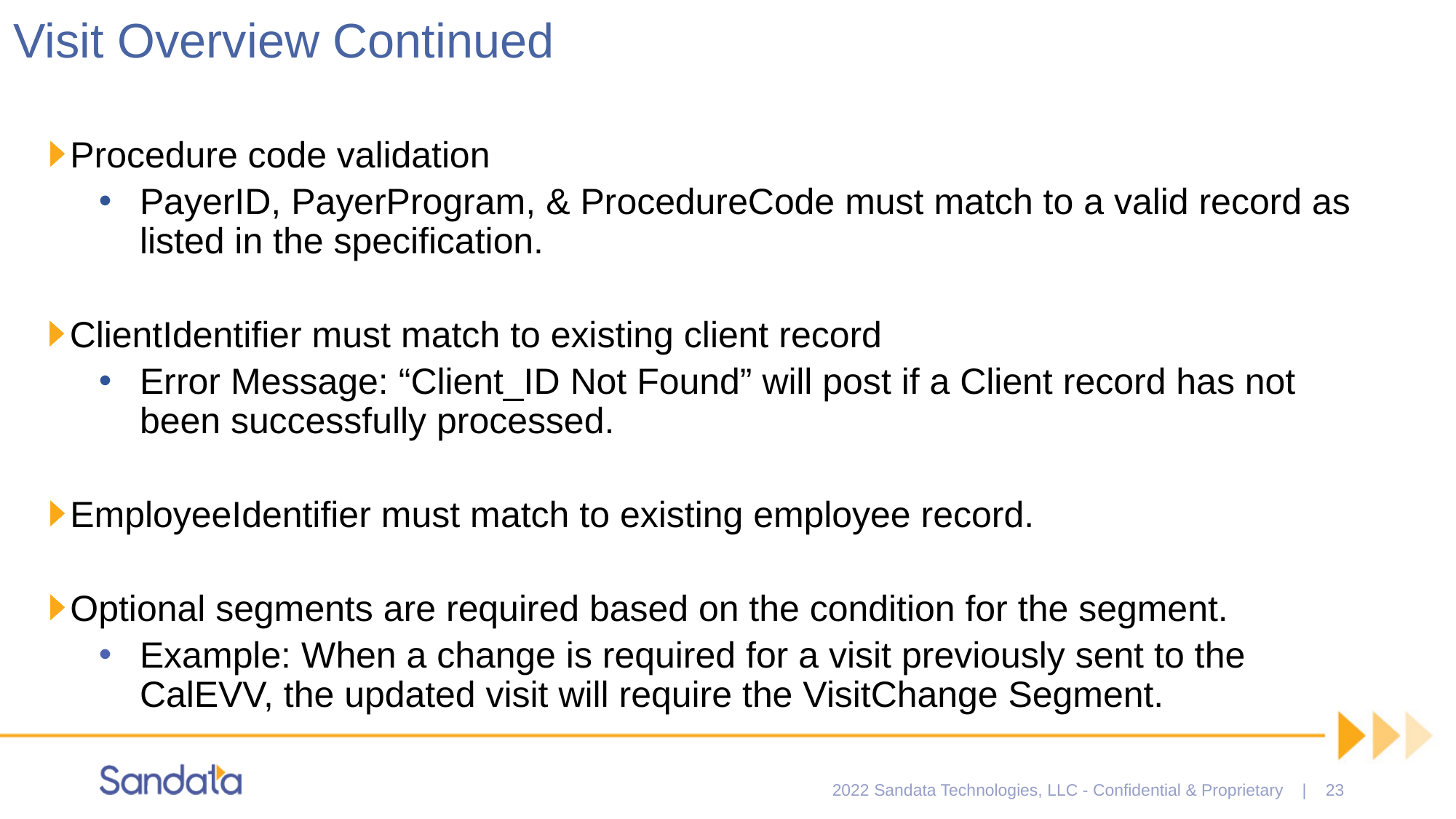

# Visit Overview Continued
Procedure code validation
PayerID, PayerProgram, & ProcedureCode must match to a valid record as listed in the specification.

ClientIdentifier must match to existing client record
Error Message: “Client_ID Not Found” will post if a Client record has not been successfully processed.

EmployeeIdentifier must match to existing employee record.

Optional segments are required based on the condition for the segment.
Example: When a change is required for a visit previously sent to the CalEVV, the updated visit will require the VisitChange Segment.

2022 Sandata Technologies, LLC - Confidential & Proprietary    |    23